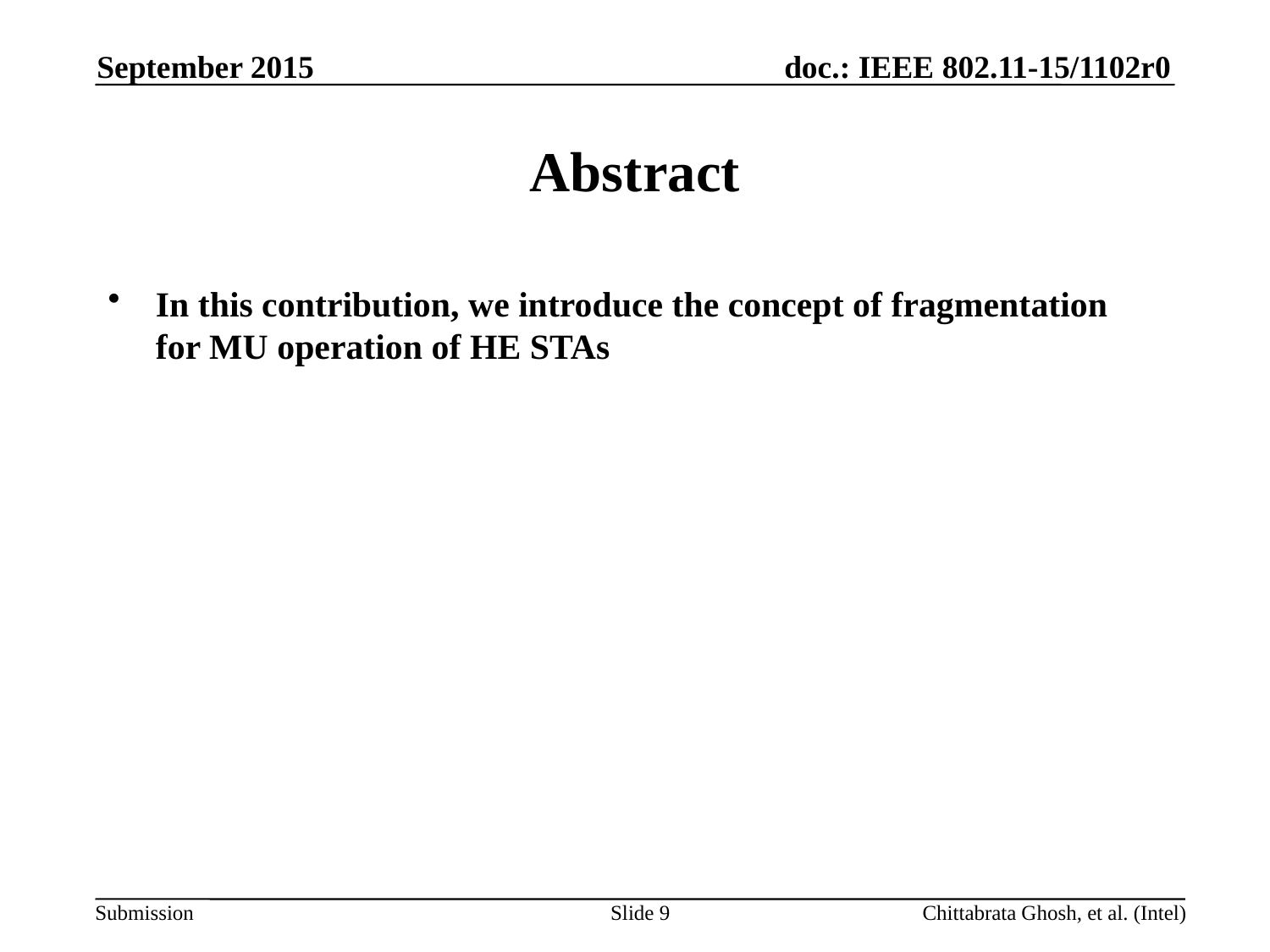

September 2015
# Abstract
In this contribution, we introduce the concept of fragmentation for MU operation of HE STAs

Slide 9
Chittabrata Ghosh, et al. (Intel)